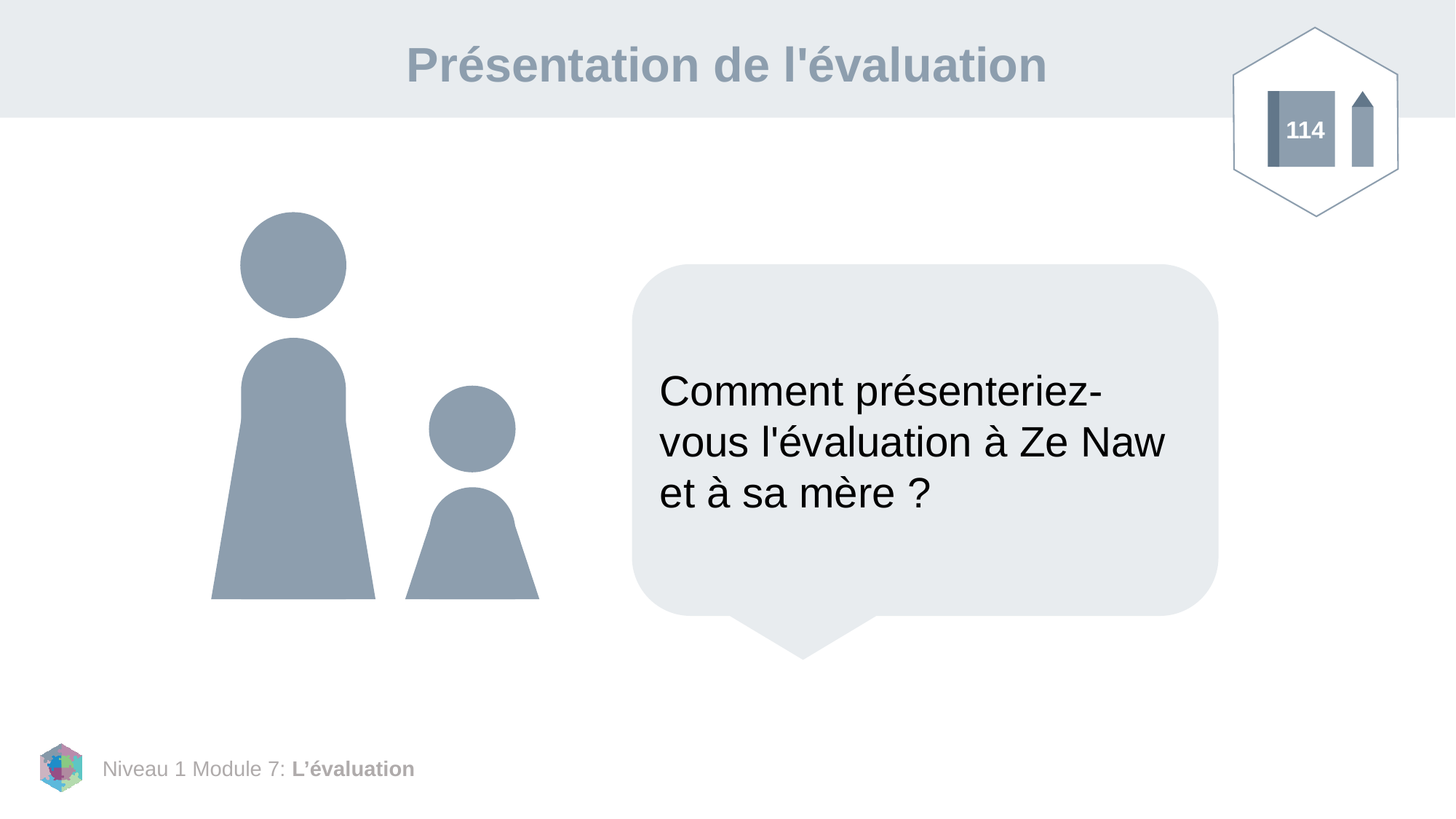

# Présentation de l'évaluation

114

Comment présenteriez-vous l'évaluation à Ze Naw et à sa mère ?